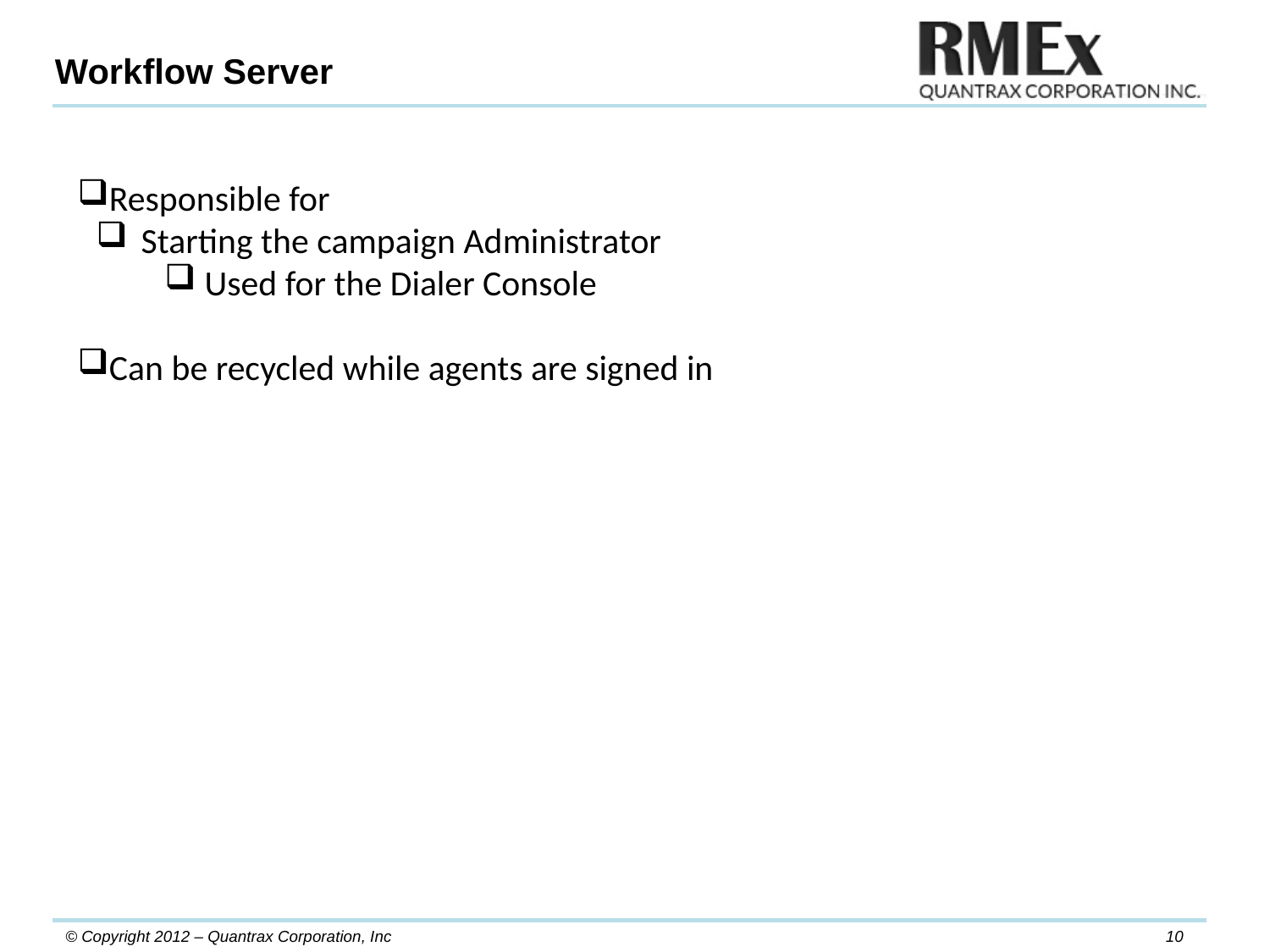

Workflow Server
Responsible for
Starting the campaign Administrator
Used for the Dialer Console

Can be recycled while agents are signed in